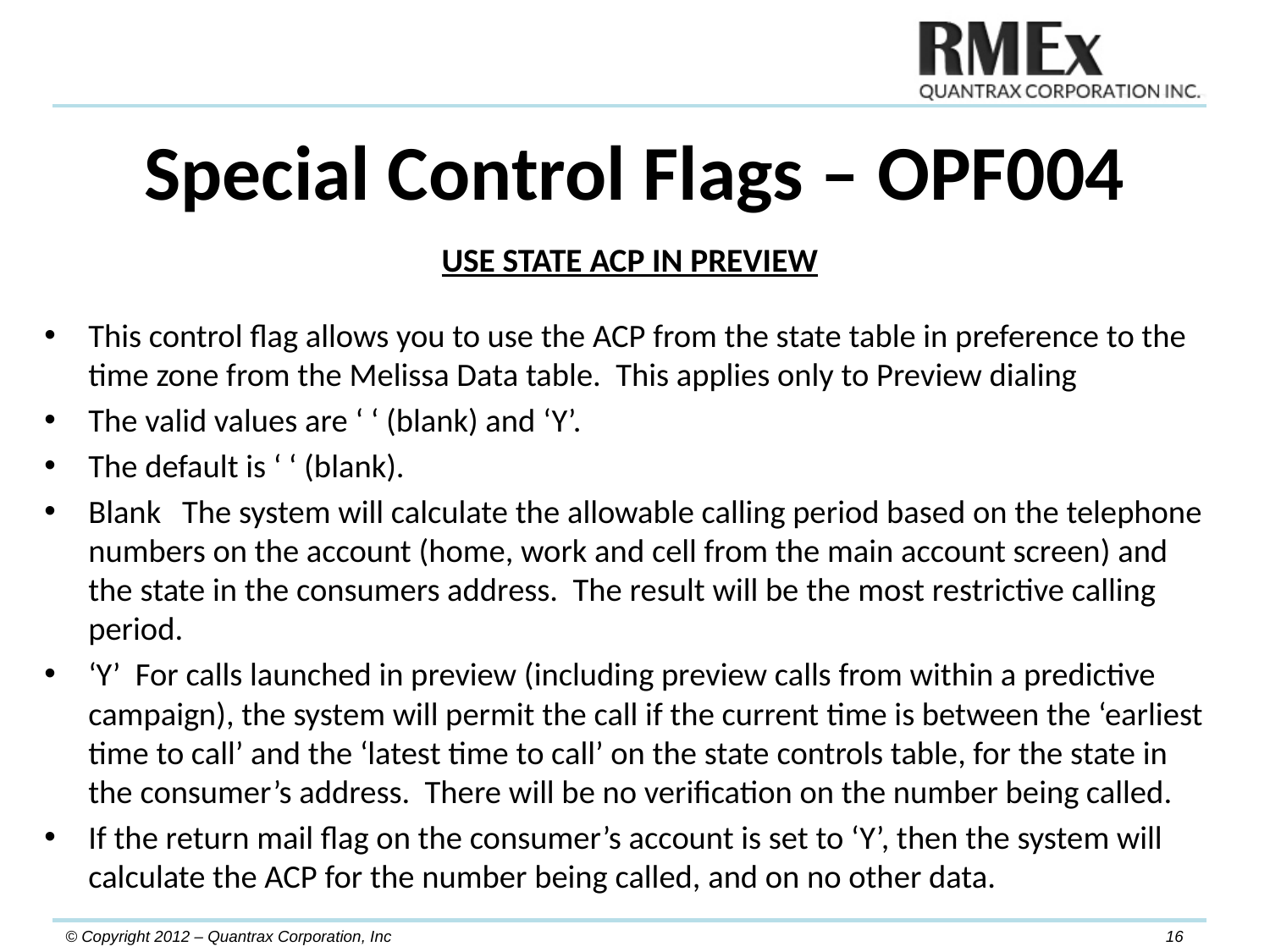

# Special Control Flags – OPF004
USE STATE ACP IN PREVIEW

This control flag allows you to use the ACP from the state table in preference to the time zone from the Melissa Data table.  This applies only to Preview dialing
The valid values are ‘ ‘ (blank) and ‘Y’.
The default is ‘ ‘ (blank).
Blank 	The system will calculate the allowable calling period based on the telephone numbers on the account (home, work and cell from the main account screen) and the state in the consumers address.  The result will be the most restrictive calling period.
‘Y’		For calls launched in preview (including preview calls from within a predictive campaign), the system will permit the call if the current time is between the ‘earliest time to call’ and the ‘latest time to call’ on the state controls table, for the state in the consumer’s address.  There will be no verification on the number being called.
If the return mail flag on the consumer’s account is set to ‘Y’, then the system will calculate the ACP for the number being called, and on no other data.